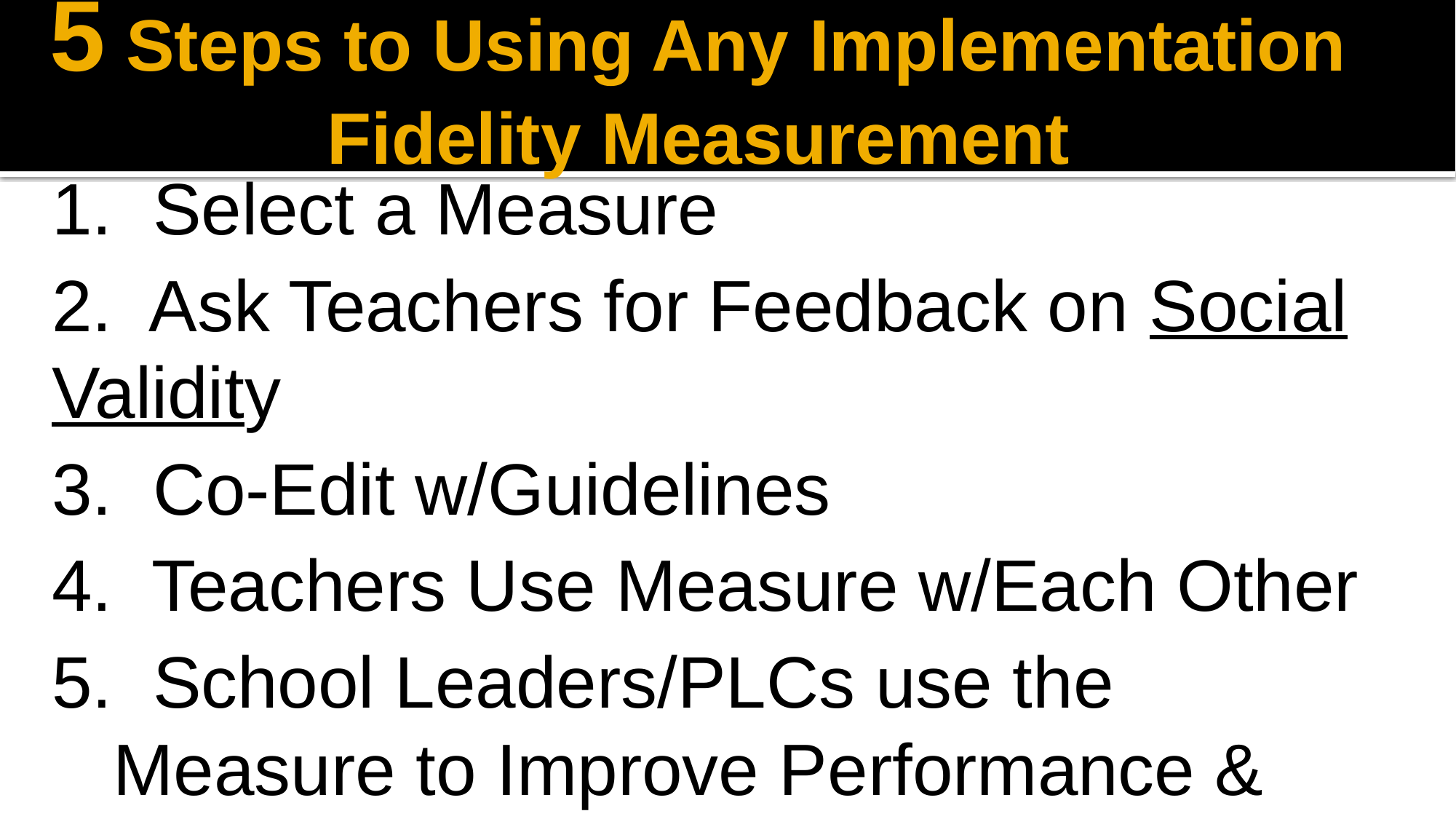

5 Steps to Using Any Implementation Fidelity Measurement

1.  Select a Measure
2.  Ask Teachers for Feedback on Social Validity
3.  Co-Edit w/Guidelines
4.  Teachers Use Measure w/Each Other
5.  School Leaders/PLCs use the Measure to Improve Performance & Results